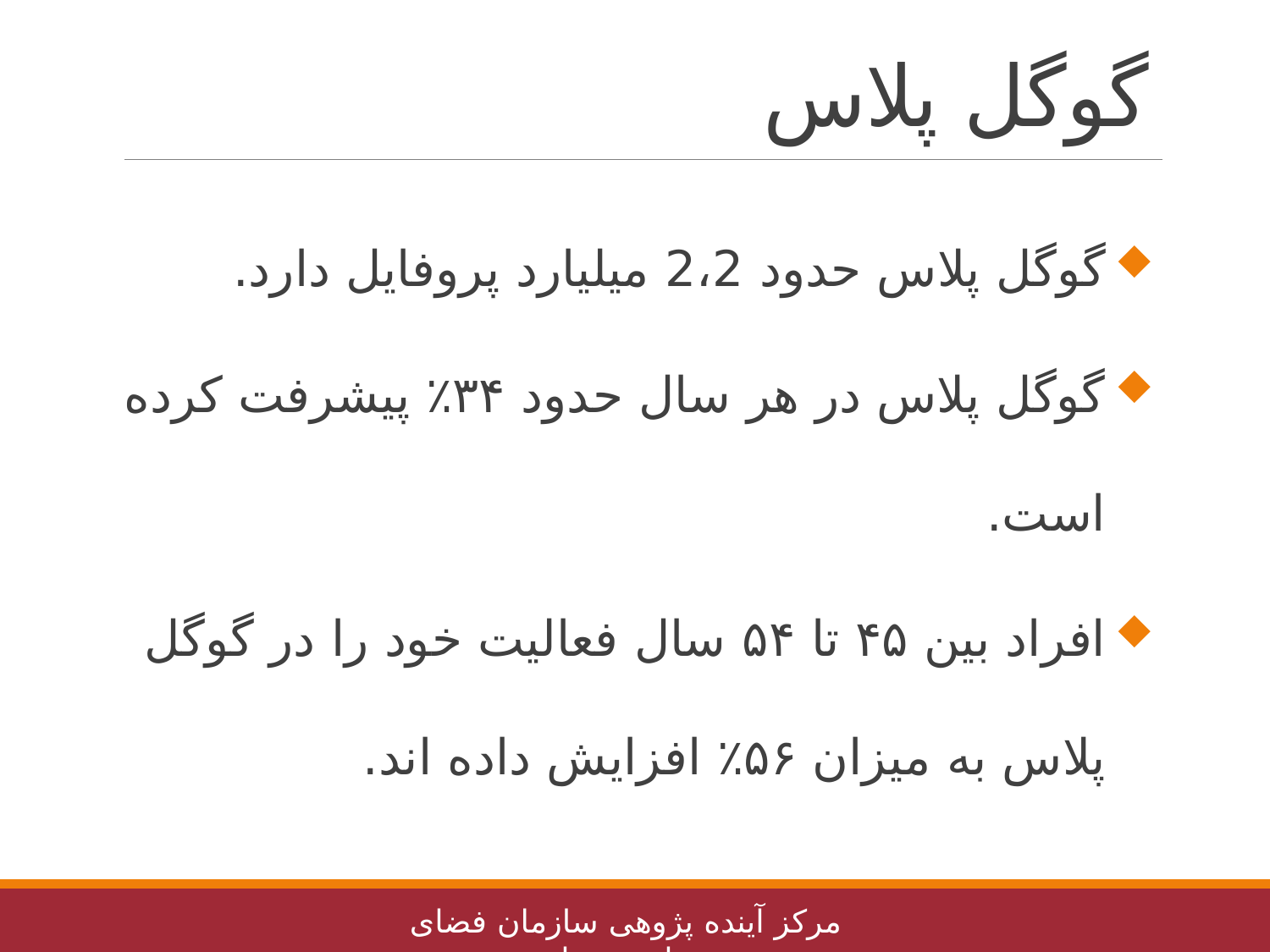

# گوگل پلاس
گوگل پلاس حدود 2،2 میلیارد پروفایل دارد.
گوگل پلاس در هر سال حدود ۳۴٪ پیشرفت کرده است.
افراد بین ۴۵ تا ۵۴ سال فعالیت خود را در گوگل پلاس به میزان ۵۶٪ افزایش داده اند.